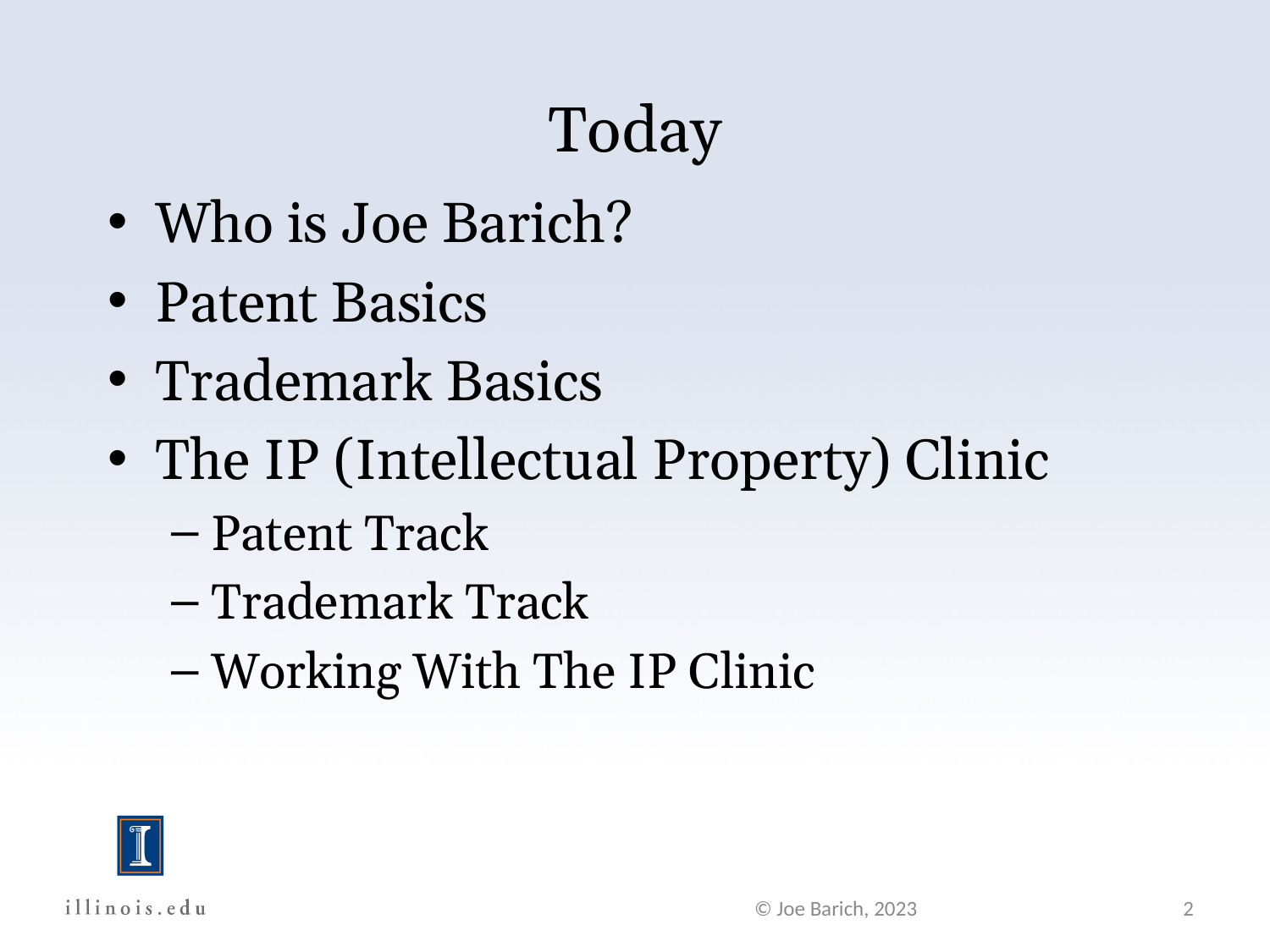

#
Today
Who is Joe Barich?
Patent Basics
Trademark Basics
The IP (Intellectual Property) Clinic
Patent Track
Trademark Track
Working With The IP Clinic

© Joe Barich, 2023
2